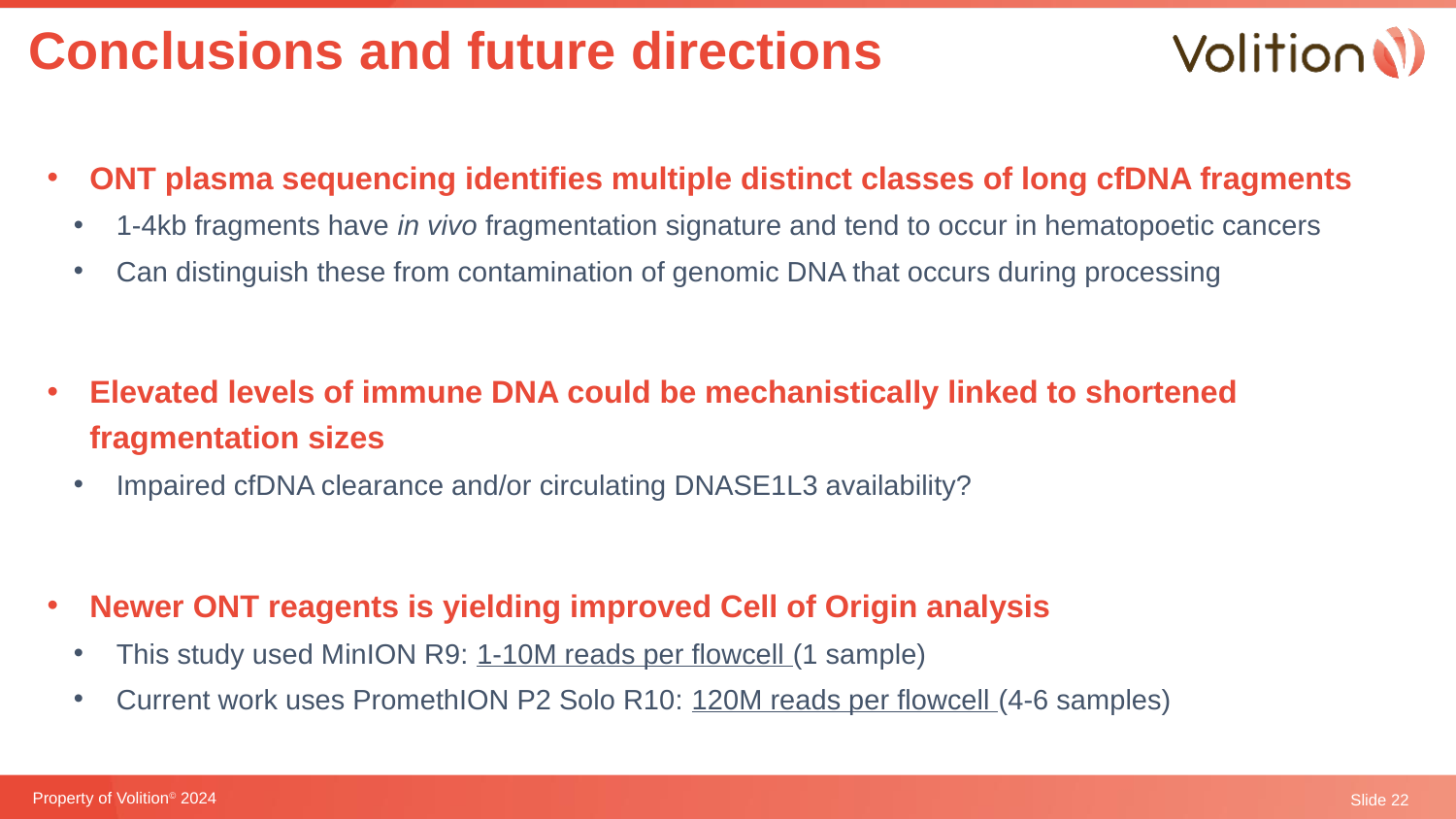

# Conclusions and future directions
ONT plasma sequencing identifies multiple distinct classes of long cfDNA fragments
1-4kb fragments have in vivo fragmentation signature and tend to occur in hematopoetic cancers
Can distinguish these from contamination of genomic DNA that occurs during processing

Elevated levels of immune DNA could be mechanistically linked to shortened fragmentation sizes
Impaired cfDNA clearance and/or circulating DNASE1L3 availability?

Newer ONT reagents is yielding improved Cell of Origin analysis
This study used MinION R9: 1-10M reads per flowcell (1 sample)
Current work uses PromethION P2 Solo R10: 120M reads per flowcell (4-6 samples)